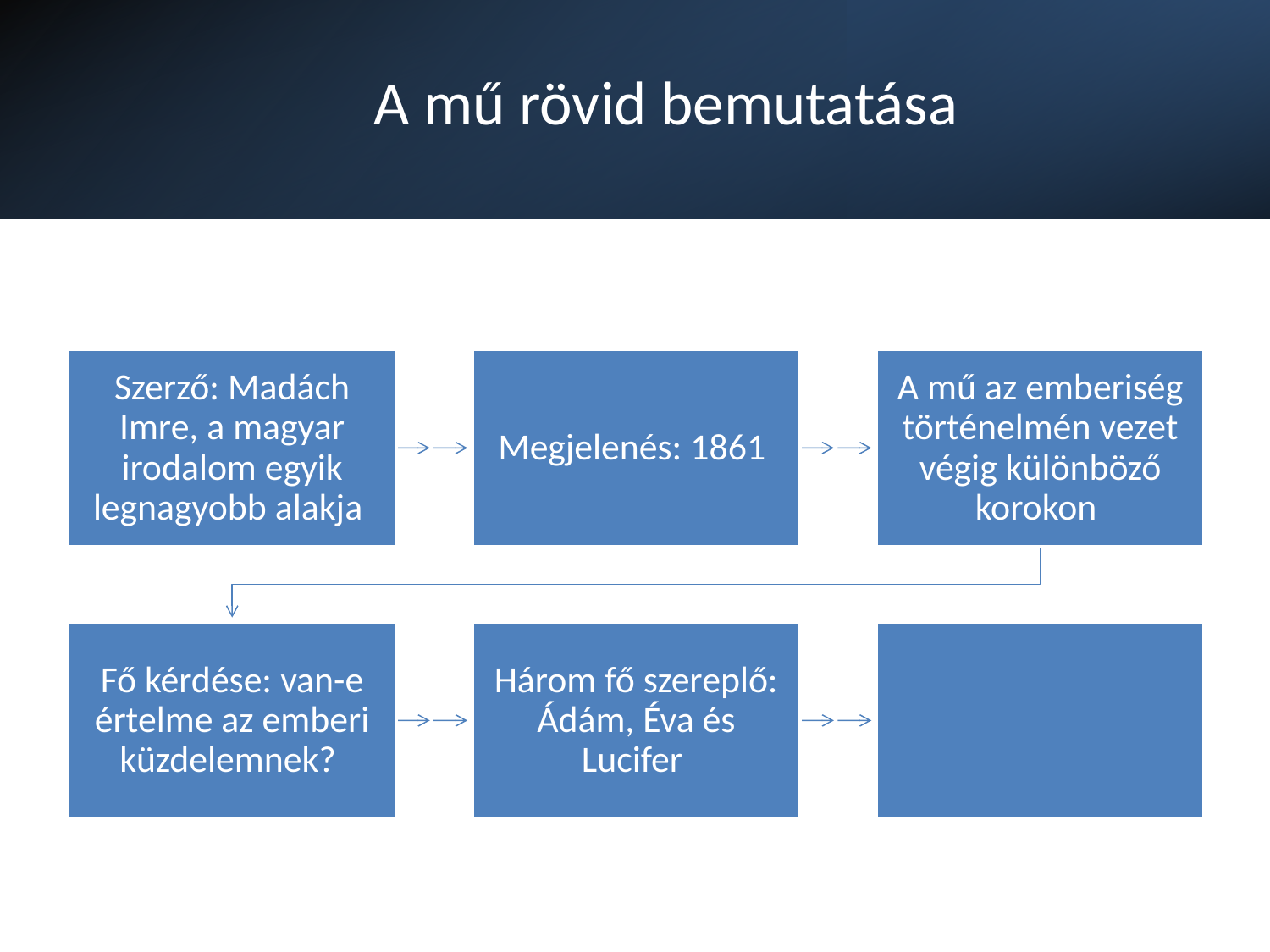

# A mű rövid bemutatása

Szerző: Madách Imre, a magyar irodalom egyik legnagyobb alakja

Megjelenés: 1861

A mű az emberiség történelmén vezet végig különböző korokon

Fő kérdése: van-e értelme az emberi küzdelemnek?

Három fő szereplő: Ádám, Éva és Lucifer